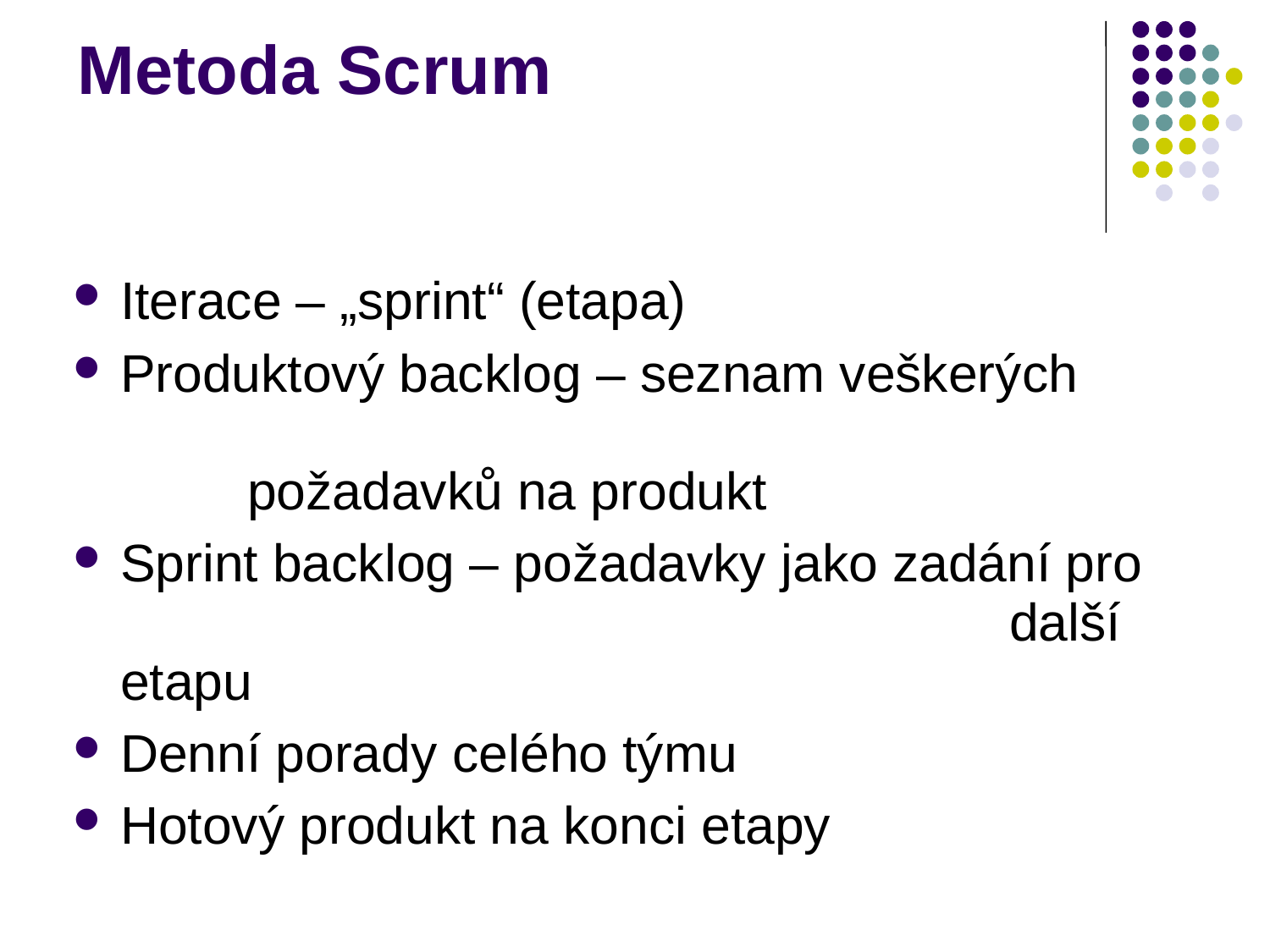

# Metoda Scrum
Iterace – „sprint“ (etapa)
Produktový backlog – seznam veškerých 										požadavků na produkt
Sprint backlog – požadavky jako zadání pro 							další etapu
Denní porady celého týmu
Hotový produkt na konci etapy